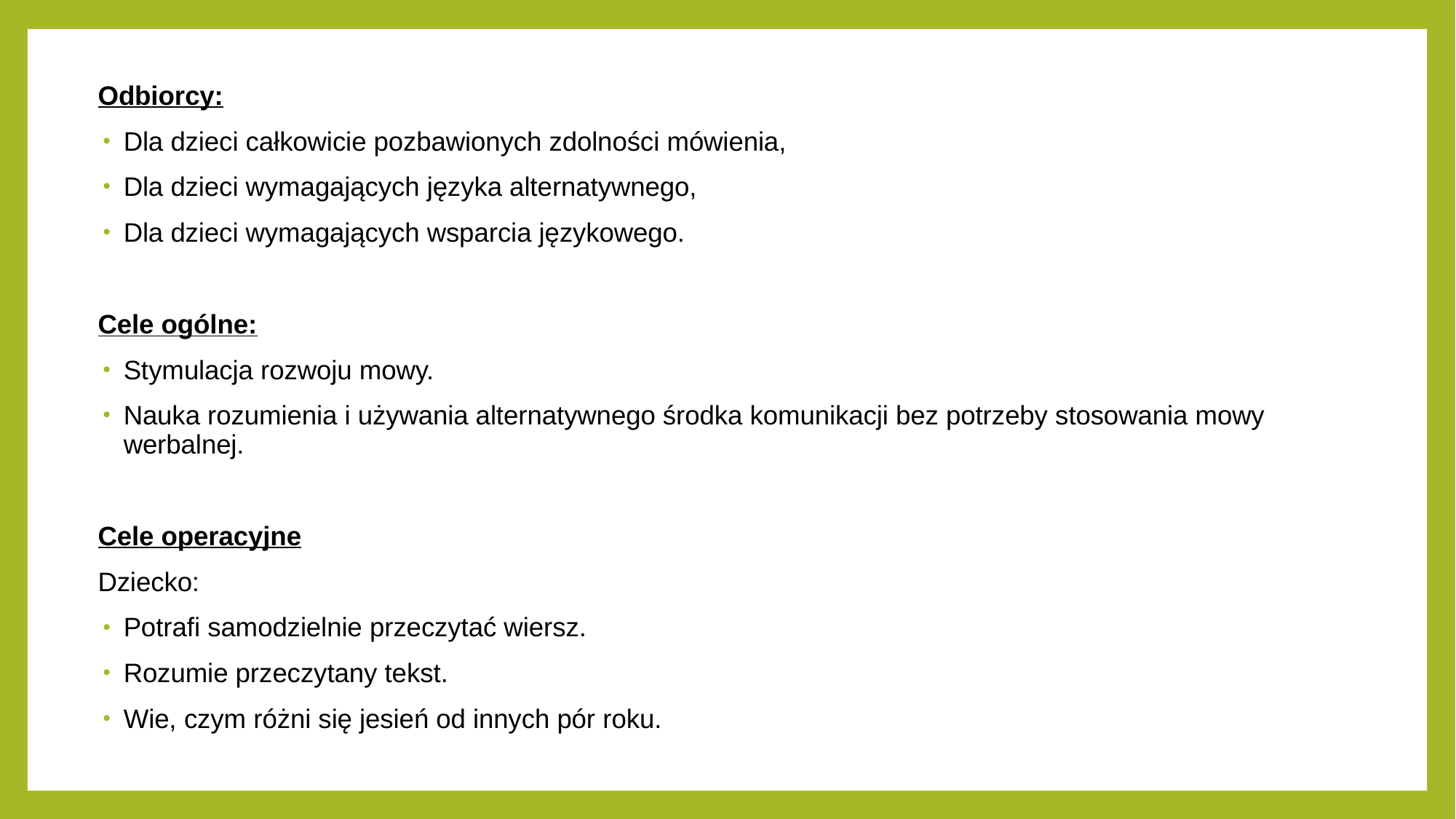

Odbiorcy:
Dla dzieci całkowicie pozbawionych zdolności mówienia,
Dla dzieci wymagających języka alternatywnego,
Dla dzieci wymagających wsparcia językowego.

Cele ogólne:
Stymulacja rozwoju mowy.
Nauka rozumienia i używania alternatywnego środka komunikacji bez potrzeby stosowania mowy werbalnej.

Cele operacyjne
Dziecko:
Potrafi samodzielnie przeczytać wiersz.
Rozumie przeczytany tekst.
Wie, czym różni się jesień od innych pór roku.